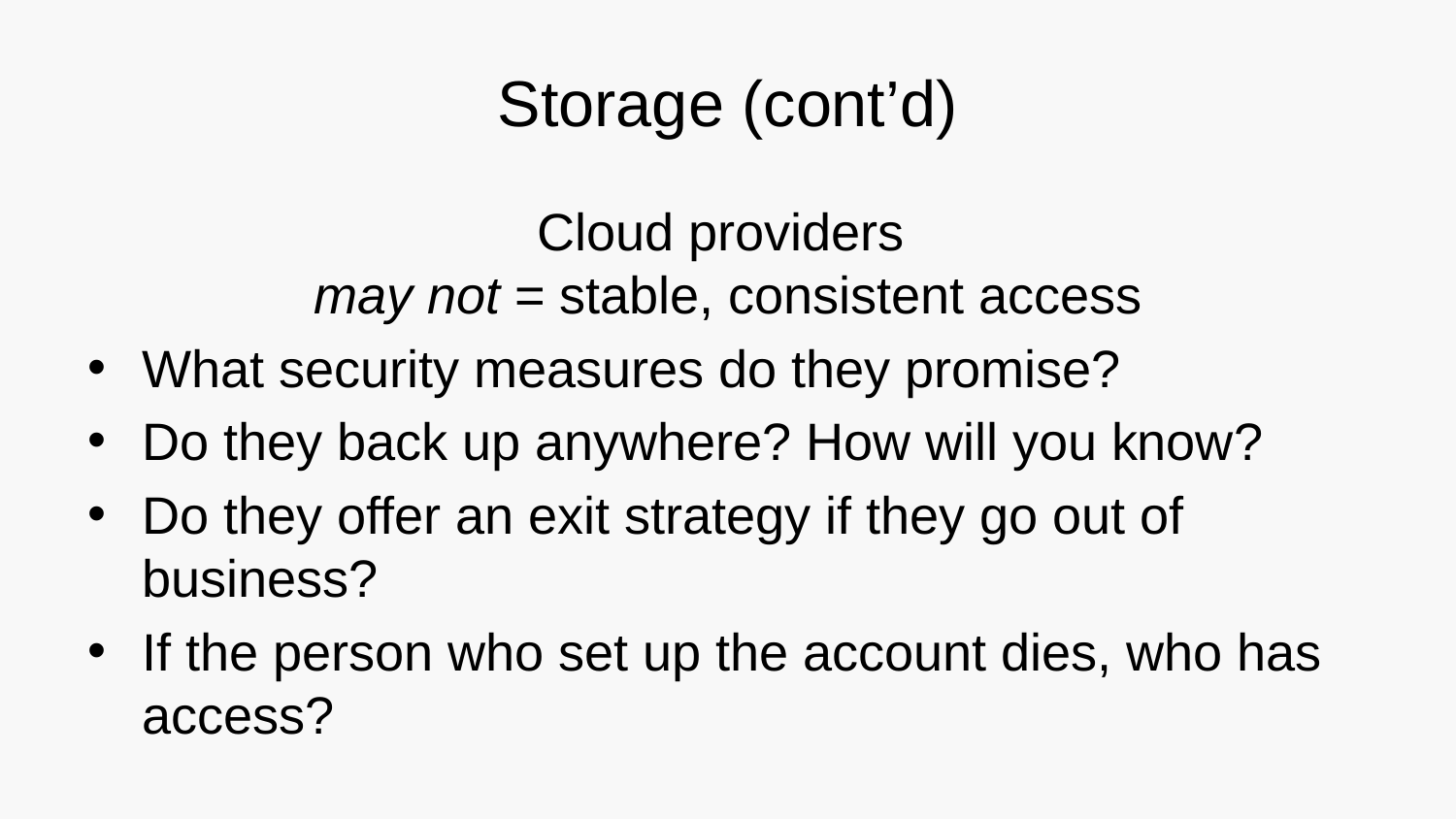

# Storage (cont’d)
Cloud providers
may not = stable, consistent access
What security measures do they promise?
Do they back up anywhere? How will you know?
Do they offer an exit strategy if they go out of business?
If the person who set up the account dies, who has access?